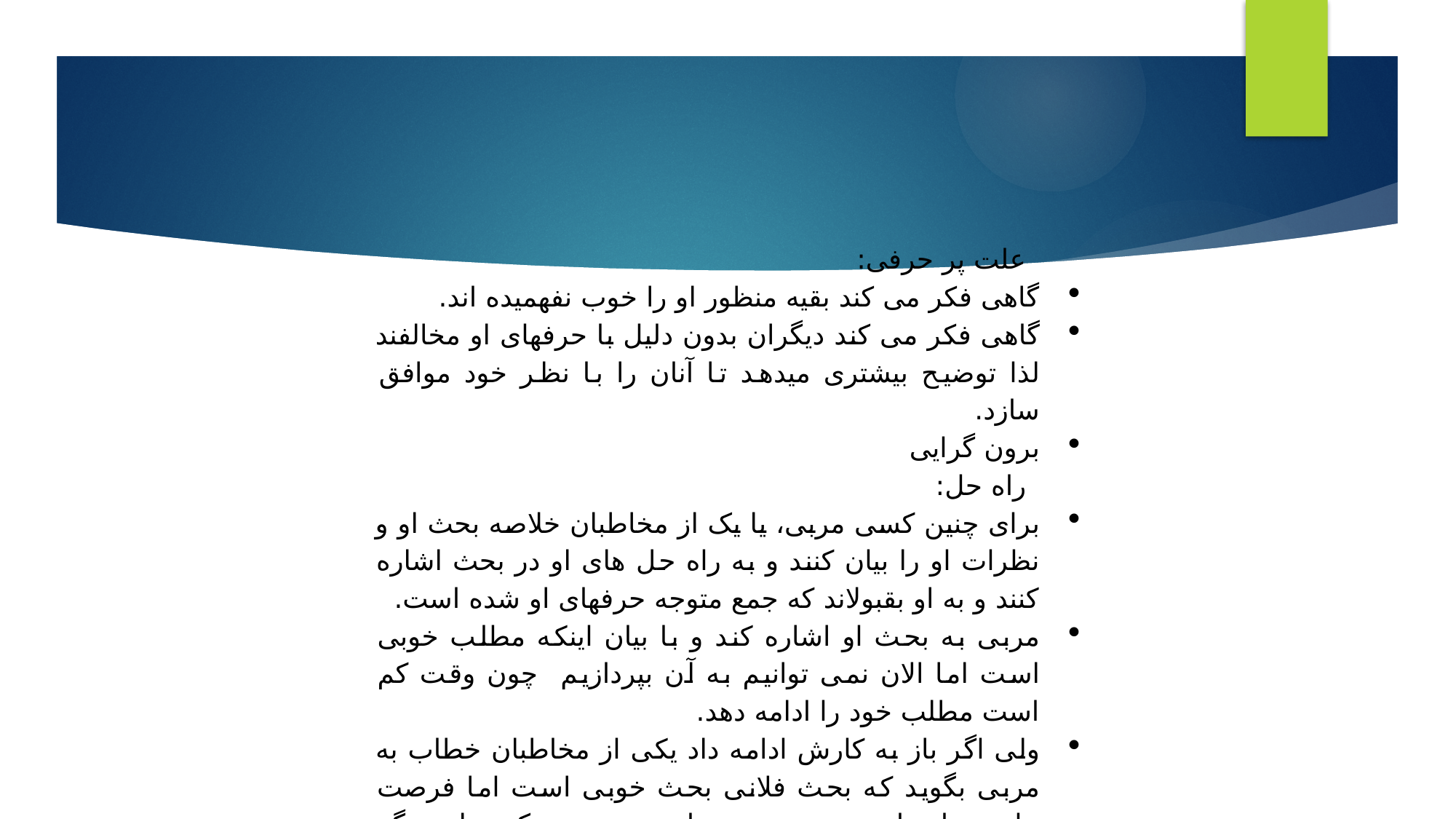

#
علت پر حرفی:
گاهی فکر می کند بقیه منظور او را خوب نفهمیده اند.
گاهی فکر می کند دیگران بدون دلیل با حرفهای او مخالفند لذا توضیح بیشتری میدهد تا آنان را با نظر خود موافق سازد.
برون گرایی
راه حل:
برای چنین کسی مربی، یا یک از مخاطبان خلاصه بحث او و نظرات او را بیان کنند و به راه حل های او در بحث اشاره کنند و به او بقبولاند که جمع متوجه حرفهای او شده است.
مربی به بحث او اشاره کند و با بیان اینکه مطلب خوبی است اما الان نمی توانیم به آن بپردازیم  چون وقت کم است مطلب خود را ادامه دهد.
ولی اگر باز به کارش ادامه داد یکی از مخاطبان خطاب به مربی بگوید که بحث فلانی بحث خوبی است اما فرصت جلسه دارد از دست می رود این بحث در یک زمان دیگر پی¬گیری شود.